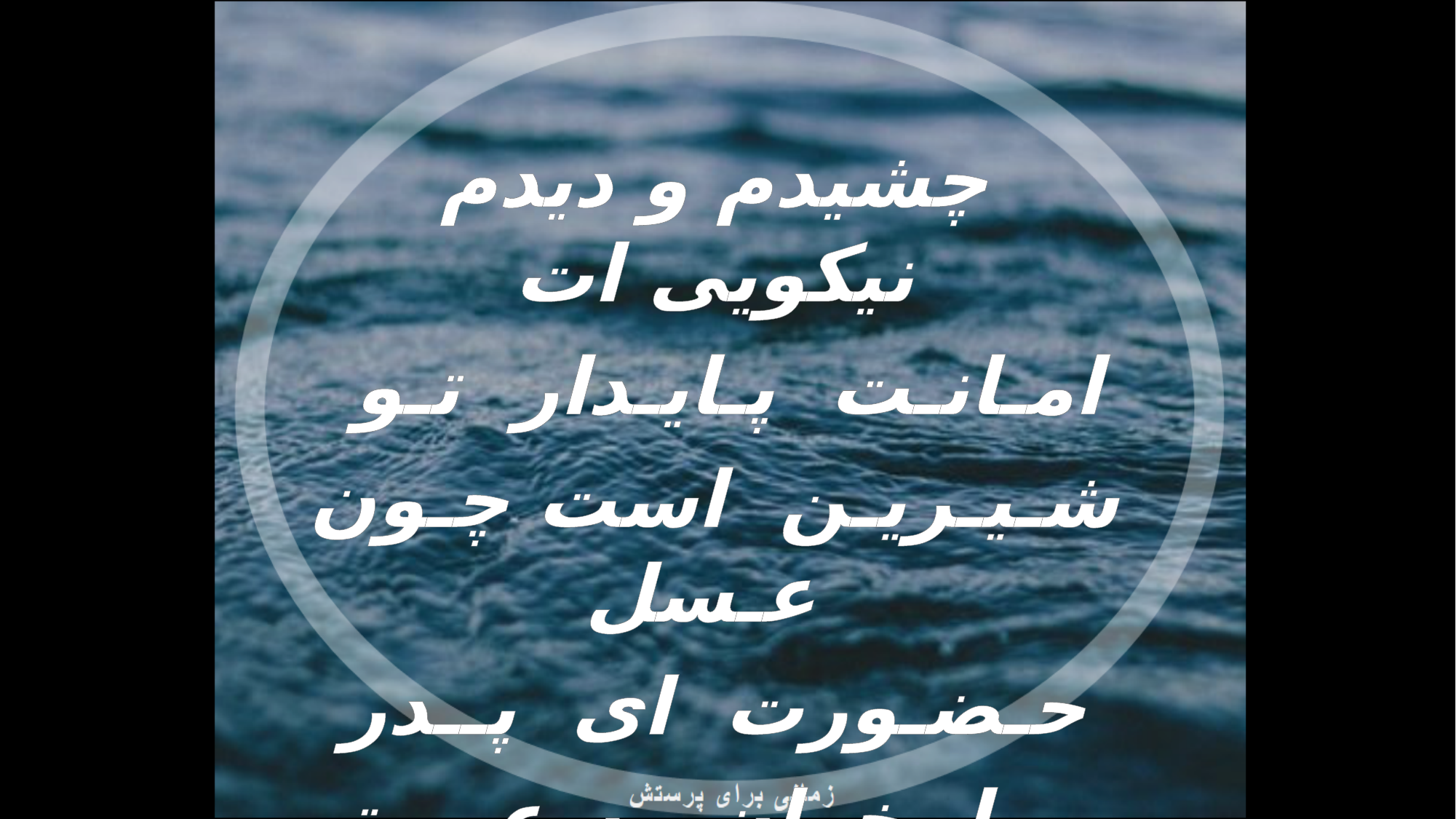

چشیدم و دیدم نیکویی ات

امـانـت  پـایـدار  تـو

شـیـریـن  است چـون  عـسل

حـضـورت  ای  پــدر

مـرا بخوان بـه عـمـق هایت